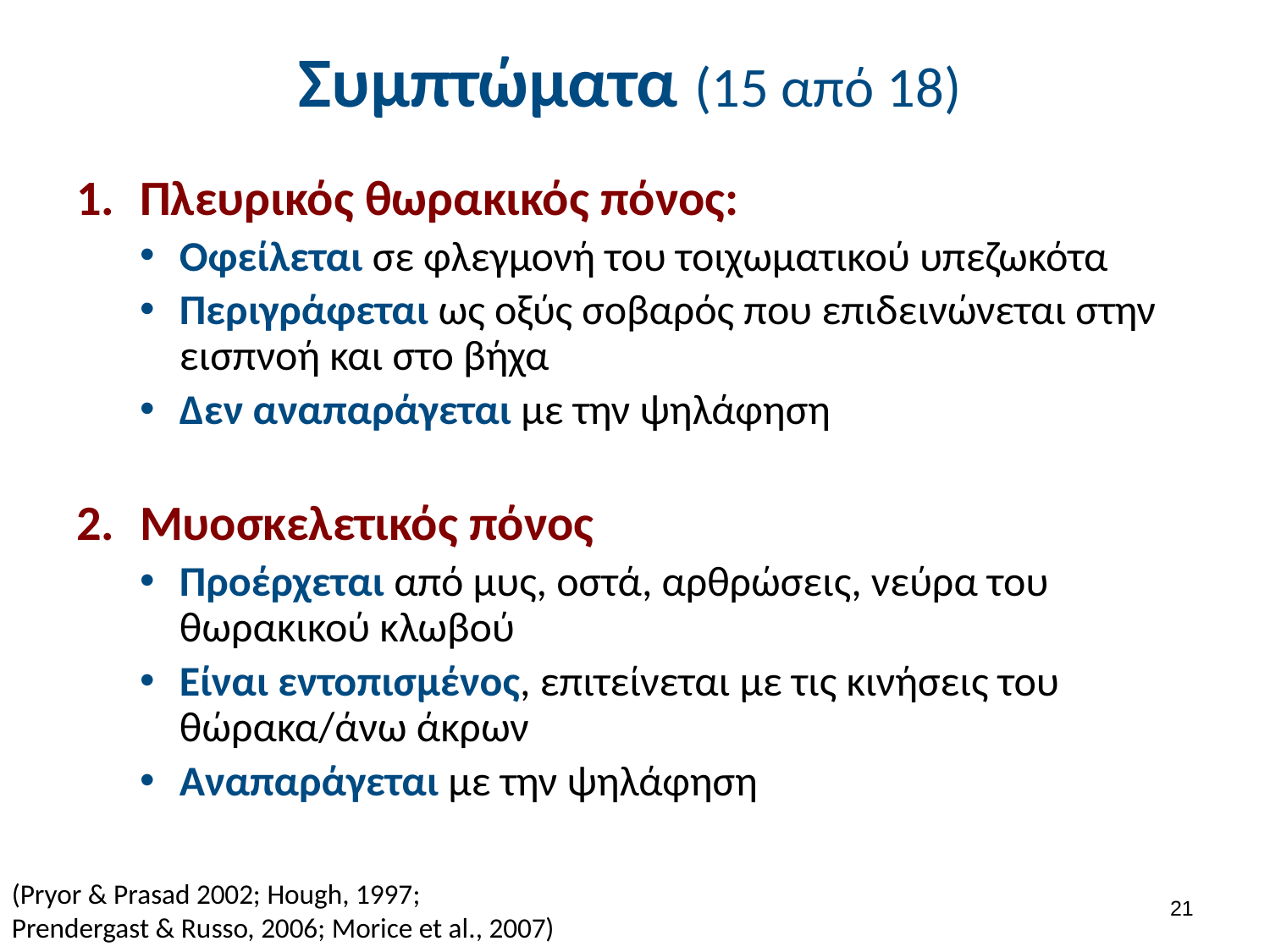

# Συμπτώματα (15 από 18)
Πλευρικός θωρακικός πόνος:
Οφείλεται σε φλεγμονή του τοιχωματικού υπεζωκότα
Περιγράφεται ως οξύς σοβαρός που επιδεινώνεται στην εισπνοή και στο βήχα
Δεν αναπαράγεται με την ψηλάφηση

Μυοσκελετικός πόνος
Προέρχεται από μυς, οστά, αρθρώσεις, νεύρα του θωρακικού κλωβού
Είναι εντοπισμένος, επιτείνεται με τις κινήσεις του θώρακα/άνω άκρων
Αναπαράγεται με την ψηλάφηση

(Pryor & Prasad 2002; Hough, 1997;
Prendergast & Russo, 2006; Morice et al., 2007)
21